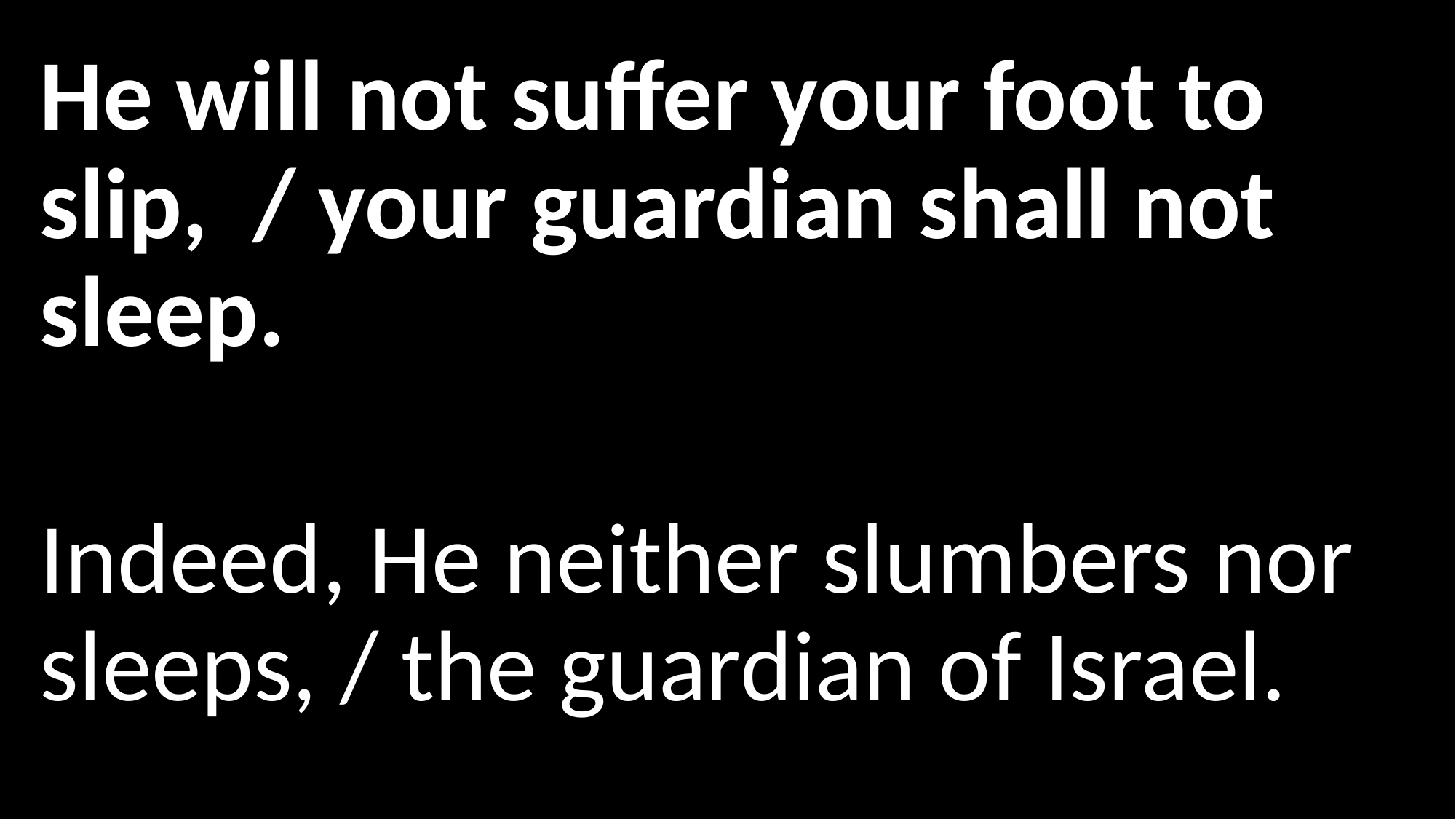

He will not suffer your foot to slip,  / your guardian shall not sleep.

Indeed, He neither slumbers nor sleeps, / the guardian of Israel.